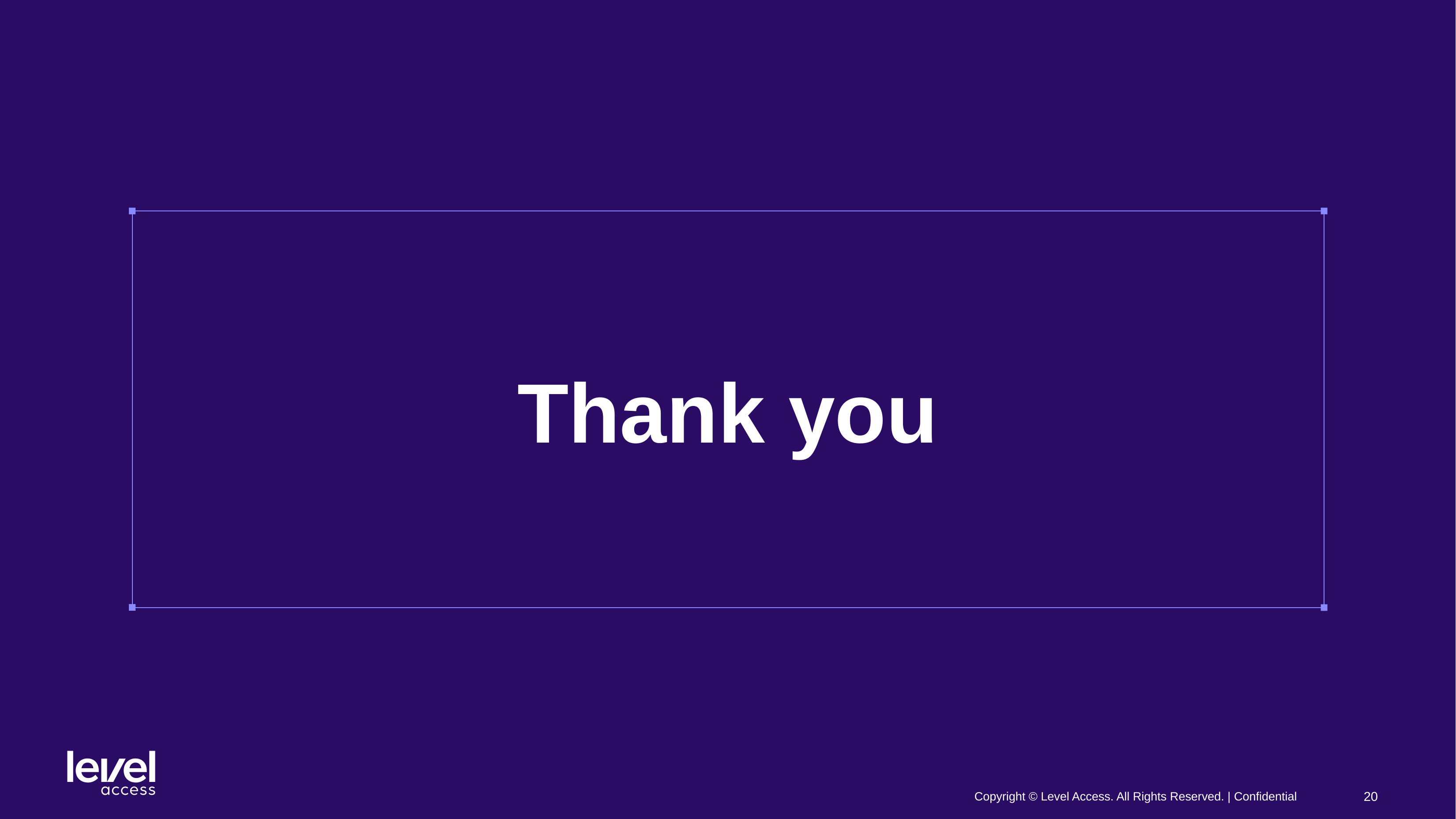

# Thank you
20
Copyright © Level Access. All Rights Reserved. | Confidential